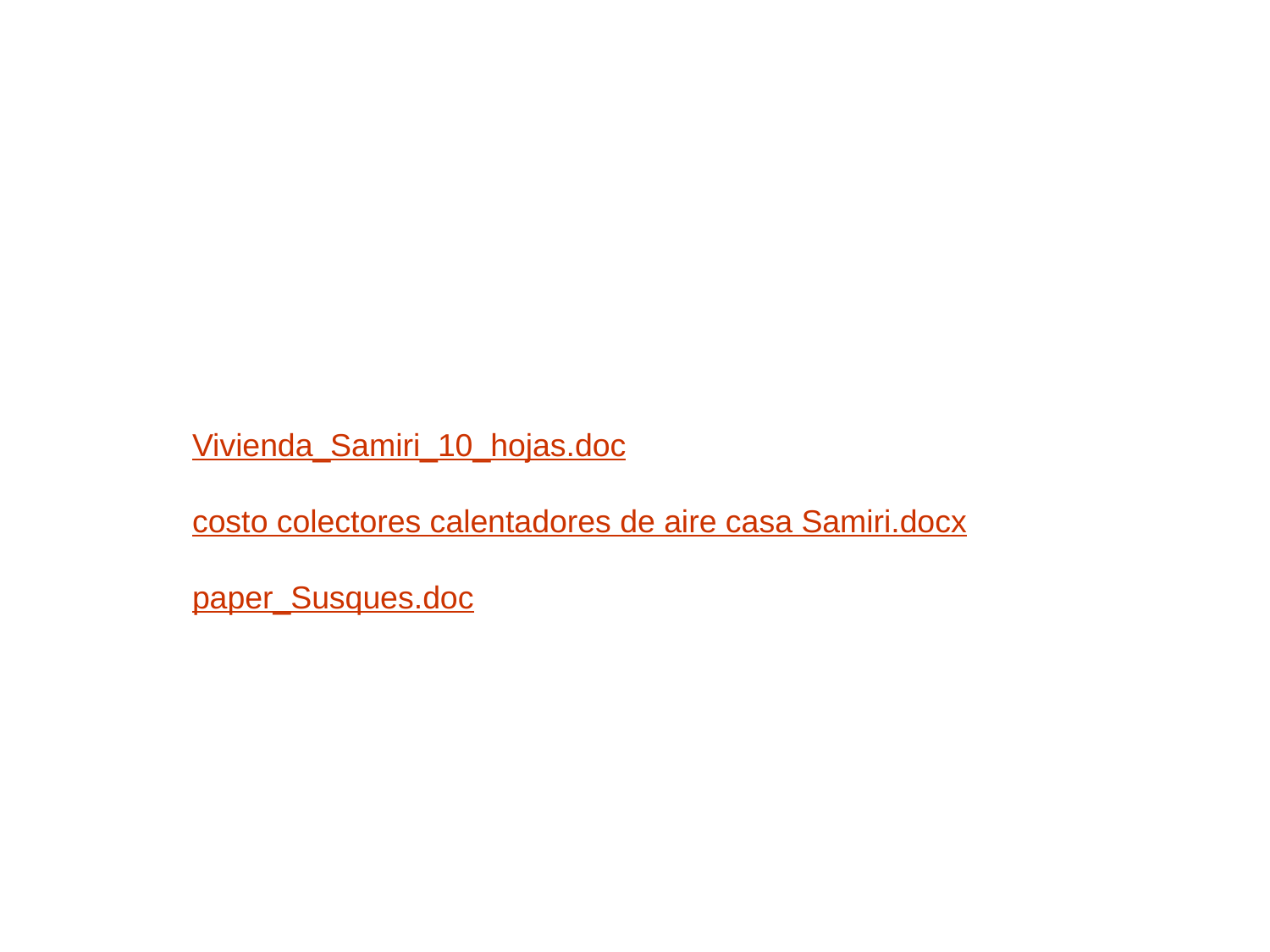

Vivienda_Samiri_10_hojas.doc

costo colectores calentadores de aire casa Samiri.docx

paper_Susques.doc